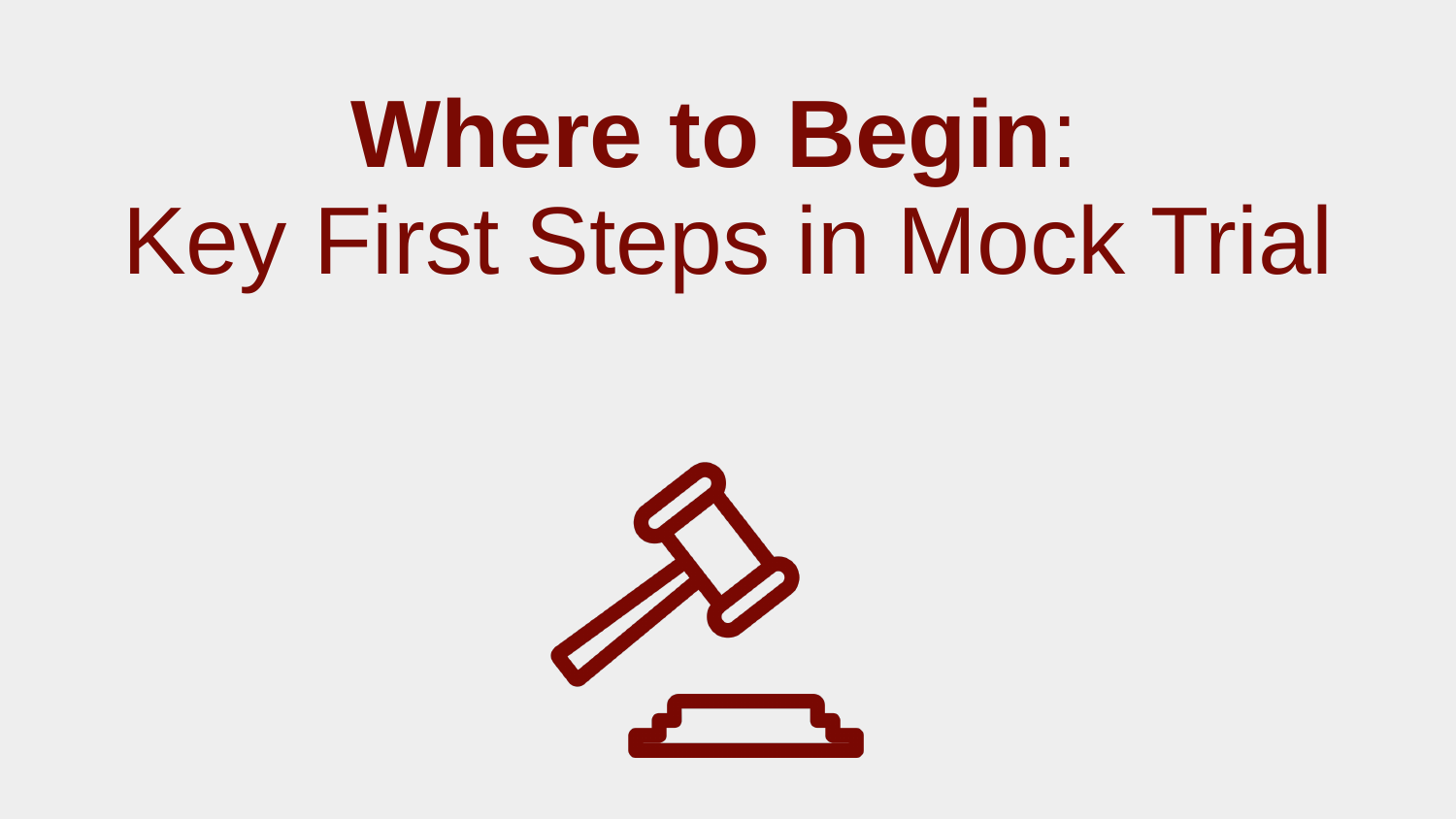

# Where to Begin:
Key First Steps in Mock Trial